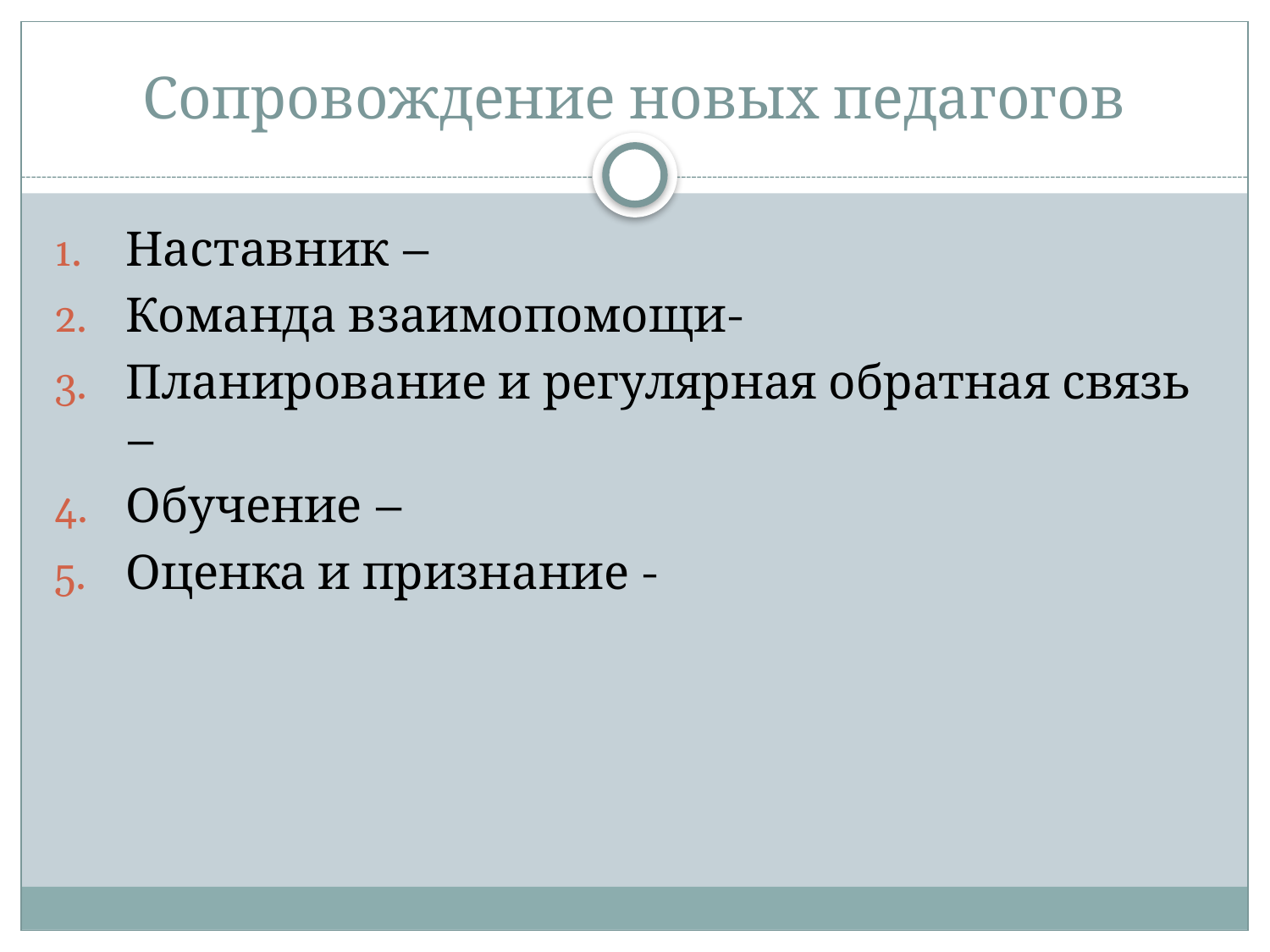

# Сопровождение новых педагогов
Наставник –
Команда взаимопомощи-
Планирование и регулярная обратная связь –
Обучение –
Оценка и признание -